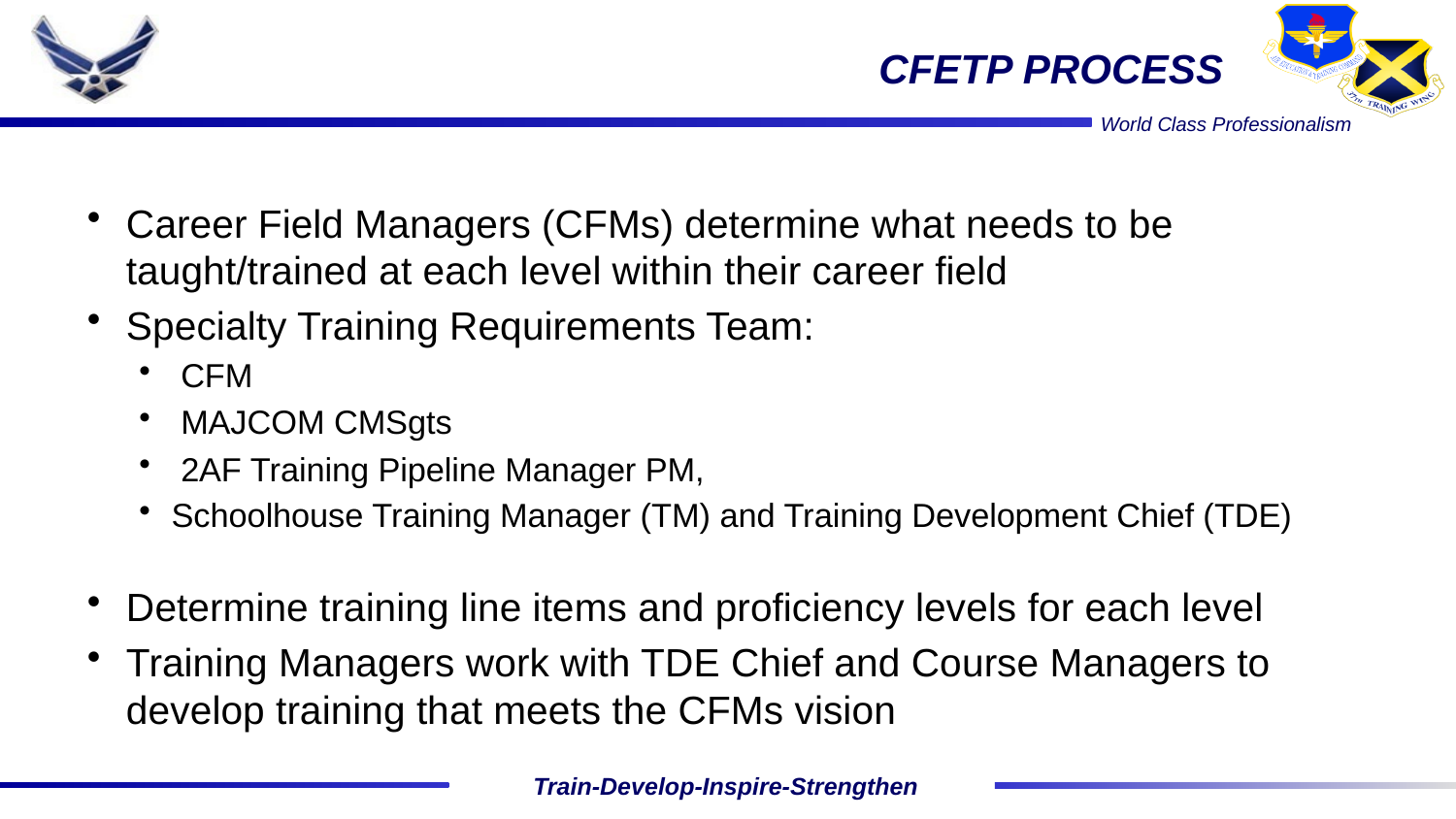

# CFETP PROCESS
Career Field Managers (CFMs) determine what needs to be taught/trained at each level within their career field
Specialty Training Requirements Team:
 CFM
 MAJCOM CMSgts
 2AF Training Pipeline Manager PM,
Schoolhouse Training Manager (TM) and Training Development Chief (TDE)
Determine training line items and proficiency levels for each level
Training Managers work with TDE Chief and Course Managers to develop training that meets the CFMs vision